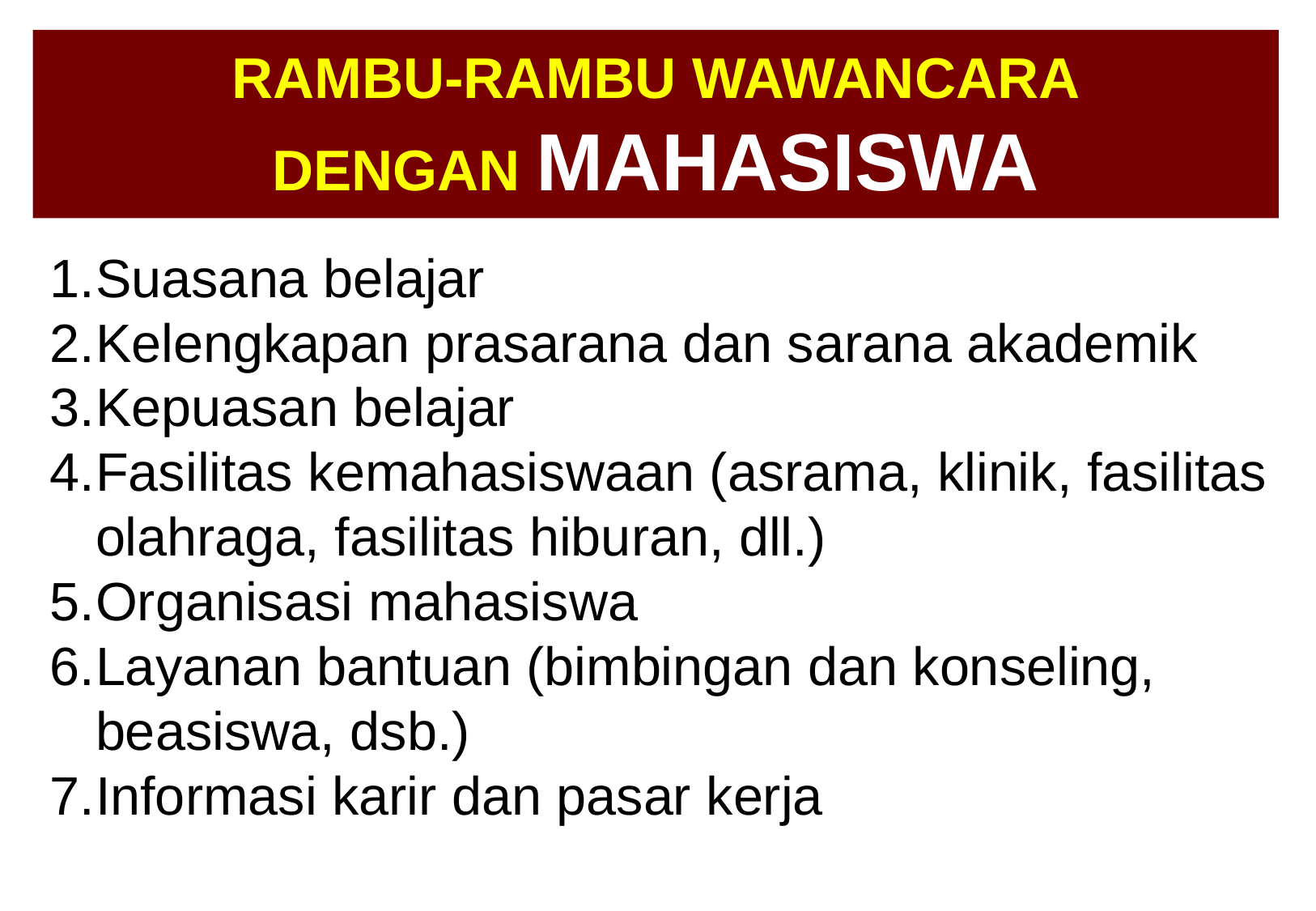

RAMBU-RAMBU WAWANCARA
DENGAN MAHASISWA
Suasana belajar
Kelengkapan prasarana dan sarana akademik
Kepuasan belajar
Fasilitas kemahasiswaan (asrama, klinik, fasilitas olahraga, fasilitas hiburan, dll.)
Organisasi mahasiswa
Layanan bantuan (bimbingan dan konseling, beasiswa, dsb.)
Informasi karir dan pasar kerja